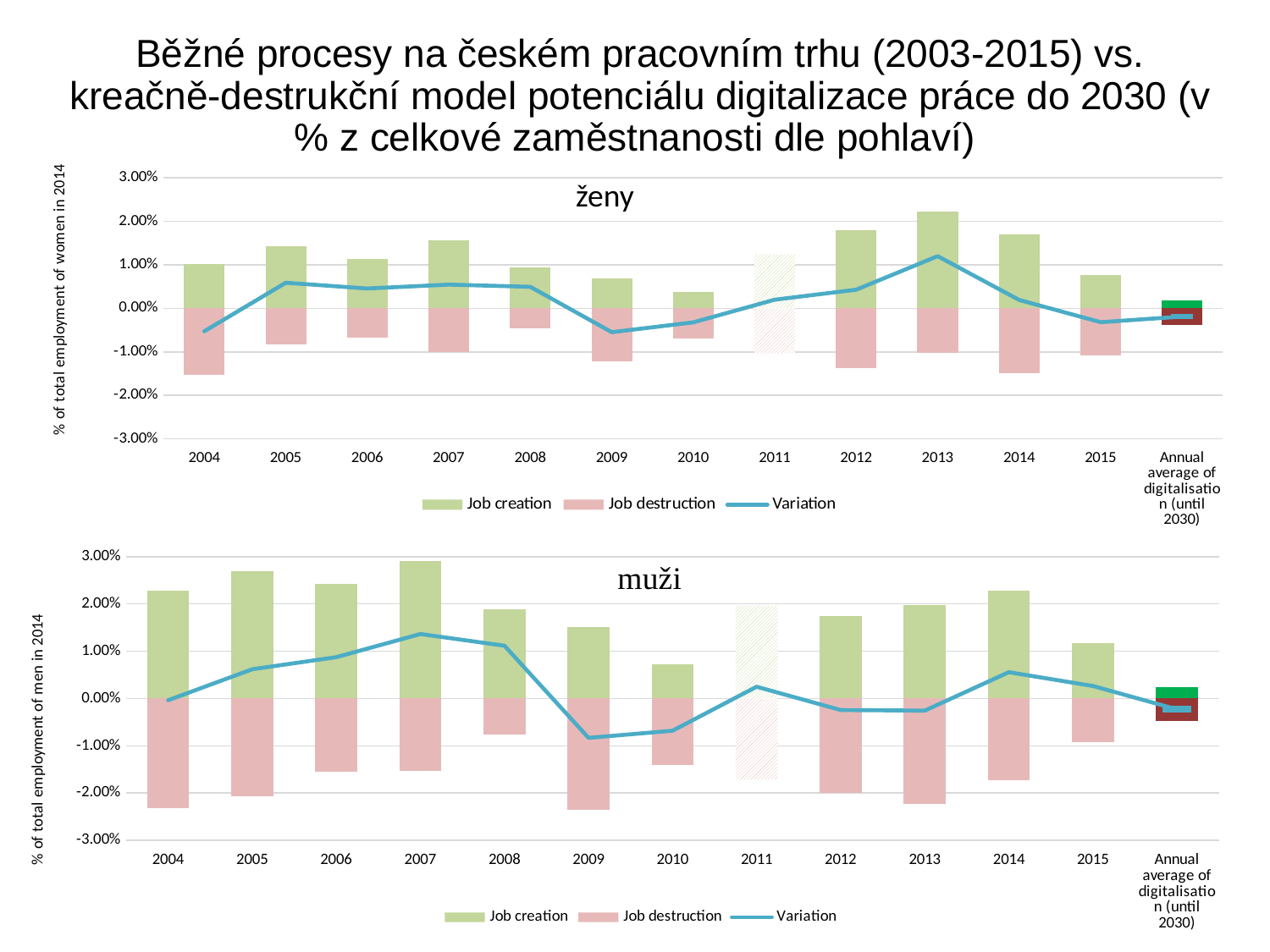

# Běžné procesy na českém pracovním trhu (2003-2015) vs. kreačně-destrukční model potenciálu digitalizace práce do 2030 (v % z celkové zaměstnanosti dle pohlaví)

### Chart

| Category | Job creation | Job destruction | Variation |
|---|---|---|---|
| 2004 | 0.010115119388208041 | -0.015394917344905524 | -0.005279797956697483 |
| 2005 | 0.014255855514090811 | -0.008385825724828903 | 0.005870029789261908 |
| 2006 | 0.0112535618568534 | -0.006704331660540947 | 0.004549230196312453 |
| 2007 | 0.01558435178874475 | -0.010133070345739013 | 0.005451281443005737 |
| 2008 | 0.009450809660826131 | -0.004510359038518517 | 0.004940450622307614 |
| 2009 | 0.0067823993244704225 | -0.012272940730566383 | -0.0054905414060959605 |
| 2010 | 0.0036979029966984467 | -0.006934557122400039 | -0.003236654125701592 |
| 2011 | 0.012389648307635316 | -0.01038737421849879 | 0.001980595305909374 |
| 2012 | 0.017922896387299093 | -0.013646155169934771 | 0.0042767412173643216 |
| 2013 | 0.02219638332636428 | -0.010217385133430911 | 0.011978998192933368 |
| 2014 | 0.01691265069071643 | -0.014984861388836286 | 0.0019277893018801433 |
| 2015 | 0.007624616191612006 | -0.010825595101179405 | -0.0032009789095674 |
| Annual average of digitalisation (until 2030) | 0.0018953194087428474 | -0.0037927489928621734 | -0.0018974295841193258 |
ženy

### Chart

| Category | Job creation | Job destruction | Variation |
|---|---|---|---|
| 2004 | 0.02288035991721289 | -0.023252200085701284 | -0.00037184016848839513 |
| 2005 | 0.026877003232214206 | -0.020698334448847465 | 0.006178668783366741 |
| 2006 | 0.02430460119923693 | -0.015577387245677183 | 0.008727213953559748 |
| 2007 | 0.028984565046800703 | -0.015358235762460308 | 0.013626329284340395 |
| 2008 | 0.01881873879558814 | -0.0076672353949066765 | 0.011151503400681462 |
| 2009 | 0.01517052414416608 | -0.023501598772765975 | -0.008331074628599895 |
| 2010 | 0.007232719273403057 | -0.014046830725364822 | -0.006814111451961765 |
| 2011 | 0.01966384315622767 | -0.01715709929208871 | 0.002485946718532494 |
| 2012 | 0.01746145959927329 | -0.01990068983256821 | -0.002439230233294922 |
| 2013 | 0.01967954072175633 | -0.022248573899164965 | -0.0025690331774086347 |
| 2014 | 0.022788475667628462 | -0.017237359744415173 | 0.005551115923213289 |
| 2015 | 0.011787448762857847 | -0.009151576544408435 | 0.0026358722184494122 |
| Annual average of digitalisation (until 2030) | 0.0024607652980189678 | -0.004755910702003078 | -0.0022951454039841107 |